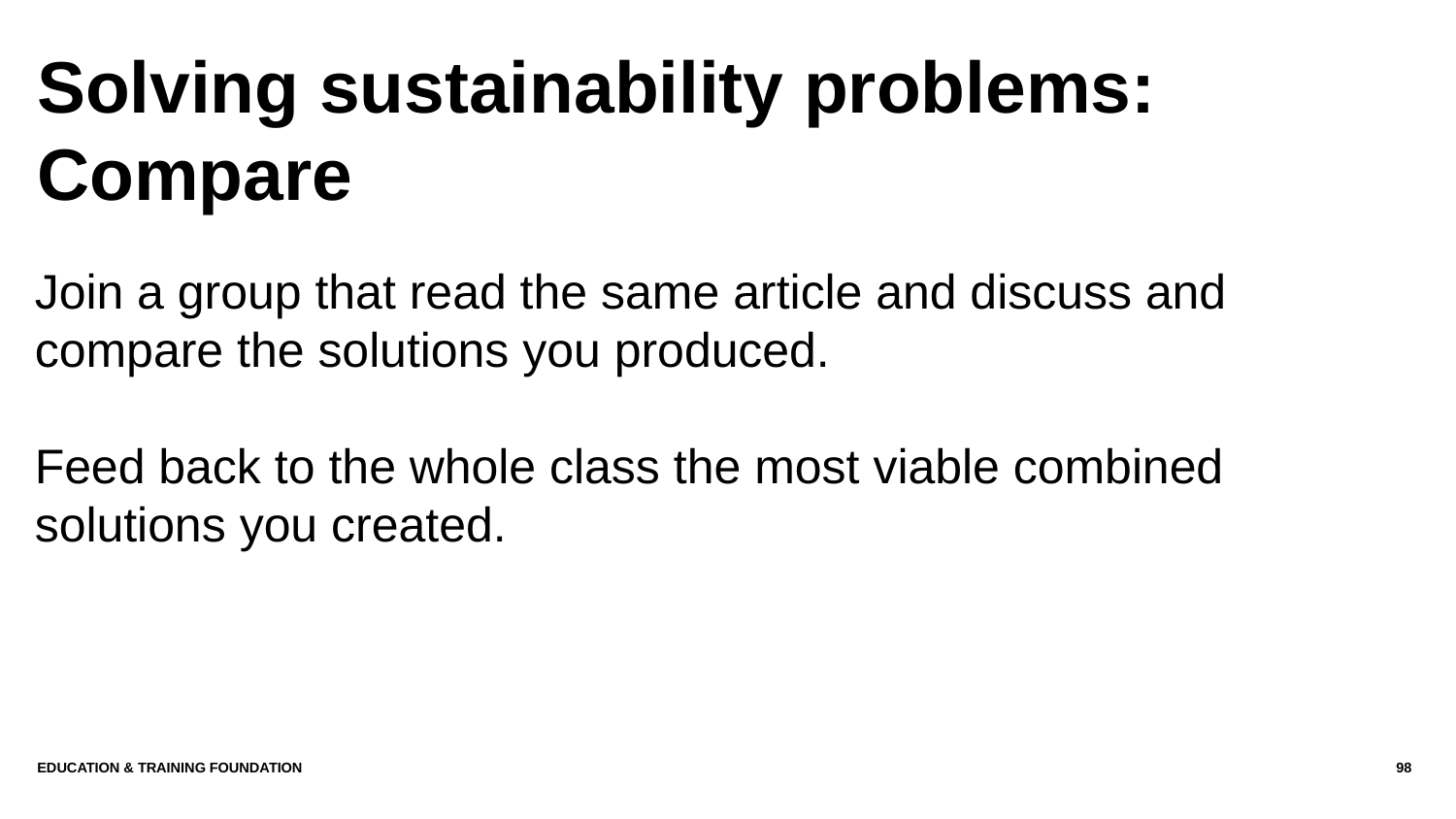

# Solving sustainability problems: Compare
Join a group that read the same article and discuss and compare the solutions you produced.

Feed back to the whole class the most viable combined solutions you created.

Education & Training Foundation
98